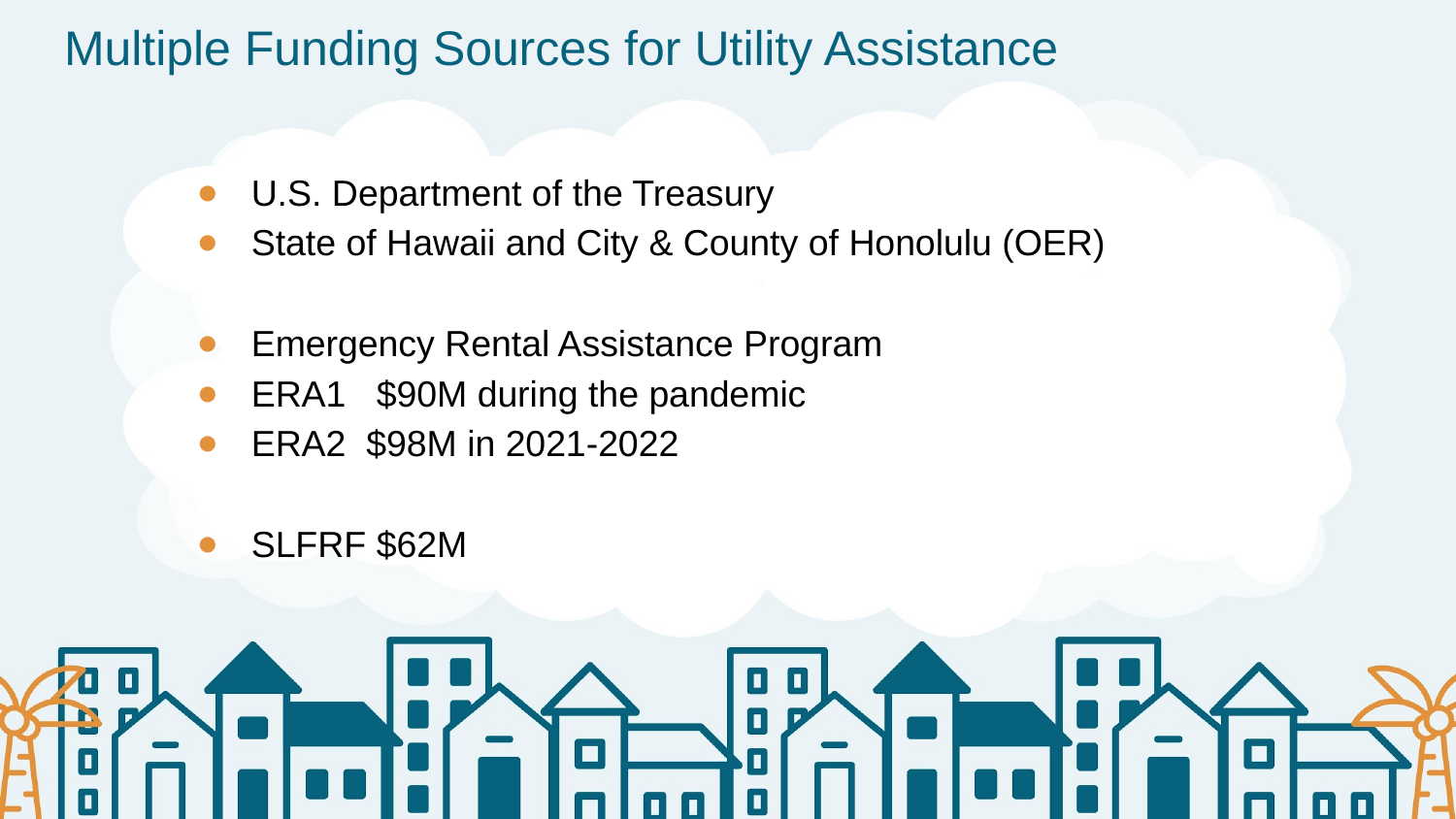

# Multiple Funding Sources for Utility Assistance
U.S. Department of the Treasury
State of Hawaii and City & County of Honolulu (OER)

Emergency Rental Assistance Program
ERA1   $90M during the pandemic
ERA2  $98M in 2021-2022

SLFRF $62M